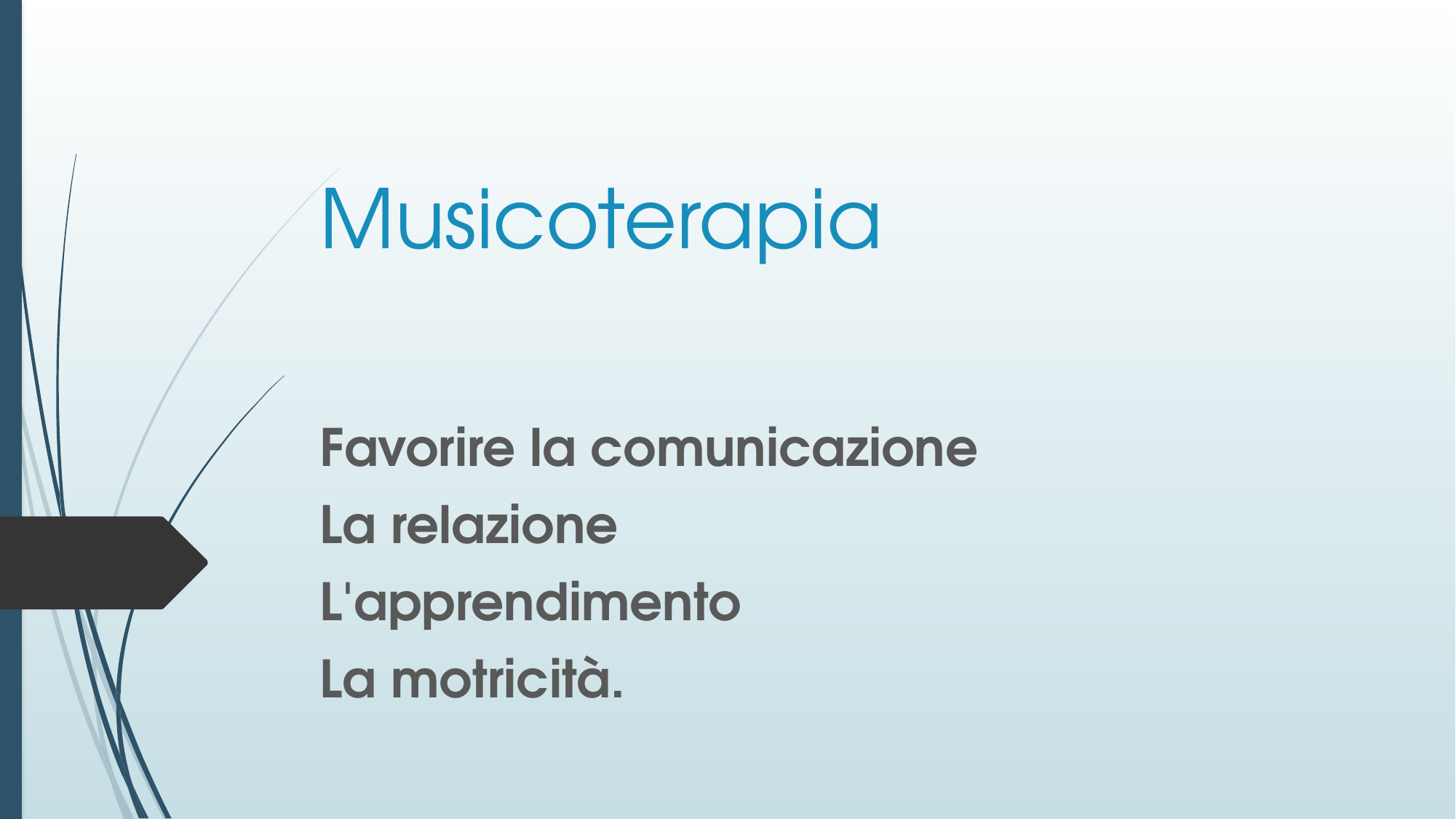

# Musicoterapia
Favorire la comunicazione
La relazione
L'apprendimento
La motricità.